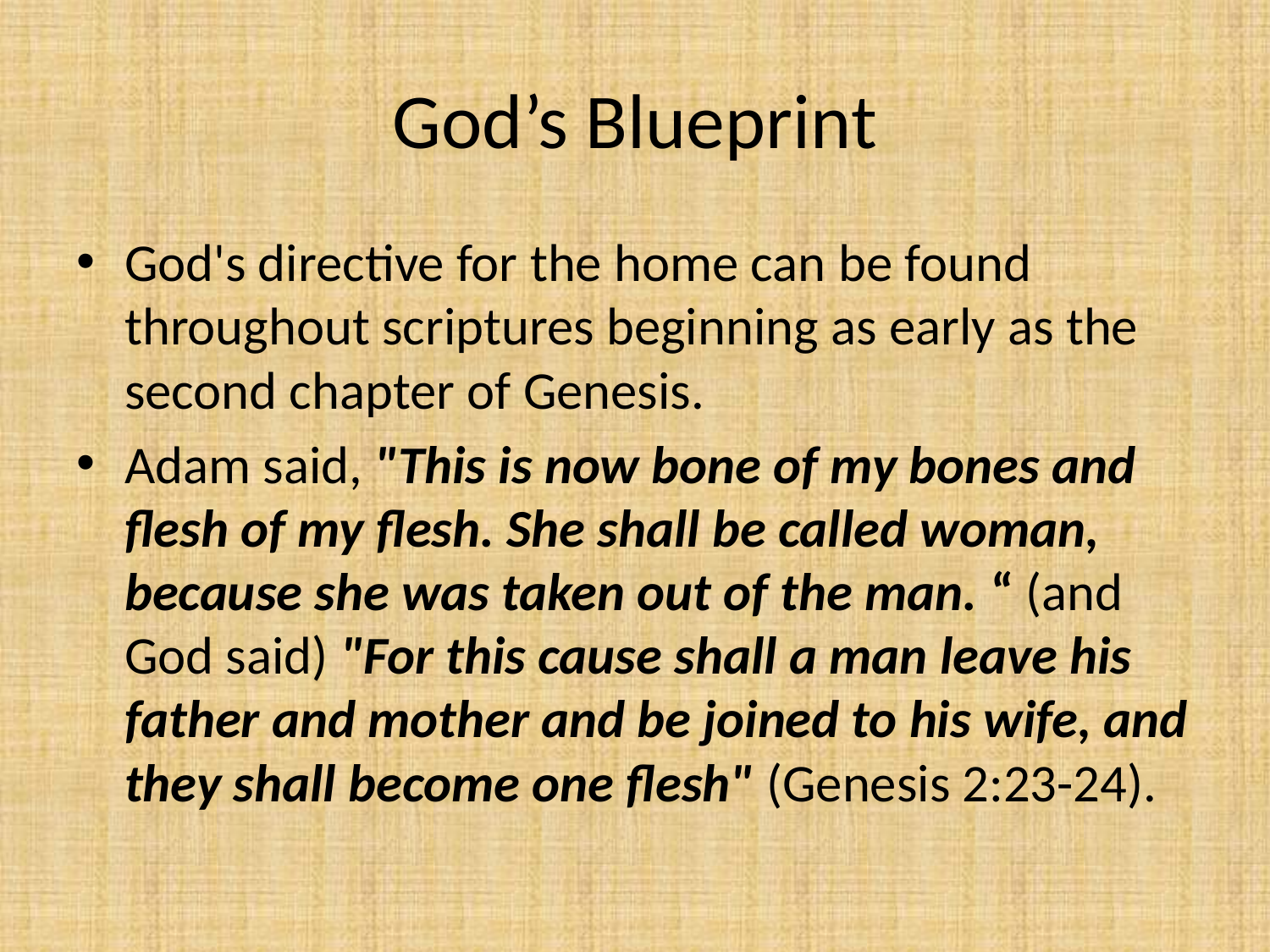

# God’s Blueprint
God's directive for the home can be found throughout scriptures beginning as early as the second chapter of Genesis.
Adam said, "This is now bone of my bones and flesh of my flesh. She shall be called woman, because she was taken out of the man. “ (and God said) "For this cause shall a man leave his father and mother and be joined to his wife, and they shall become one flesh" (Genesis 2:23-24).